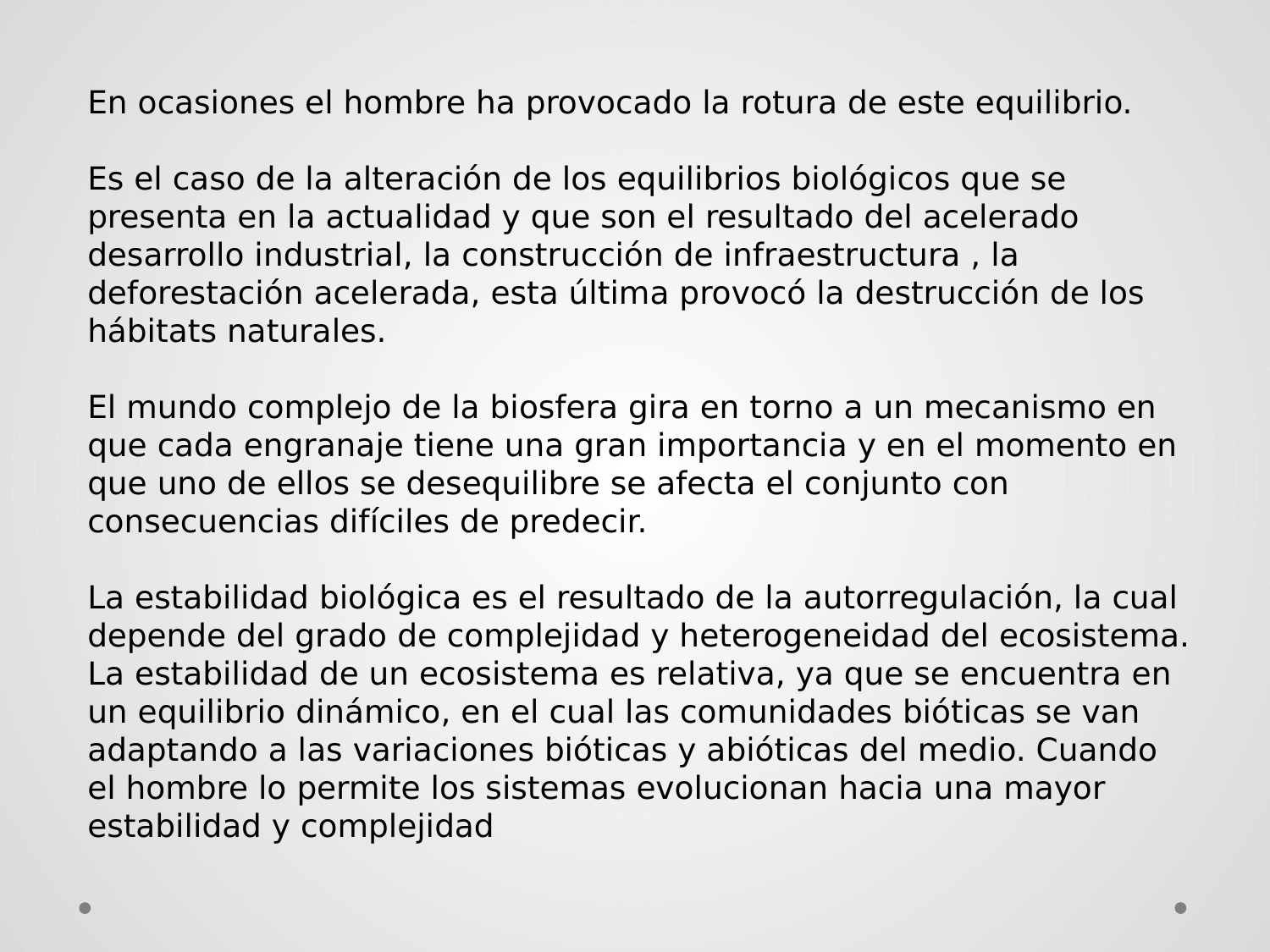

En ocasiones el hombre ha provocado la rotura de este equilibrio.

Es el caso de la alteración de los equilibrios biológicos que se presenta en la actualidad y que son el resultado del acelerado desarrollo industrial, la construcción de infraestructura , la deforestación acelerada, esta última provocó la destrucción de los hábitats naturales.

El mundo complejo de la biosfera gira en torno a un mecanismo en que cada engranaje tiene una gran importancia y en el momento en que uno de ellos se desequilibre se afecta el conjunto con consecuencias difíciles de predecir.

La estabilidad biológica es el resultado de la autorregulación, la cual depende del grado de complejidad y heterogeneidad del ecosistema. La estabilidad de un ecosistema es relativa, ya que se encuentra en un equilibrio dinámico, en el cual las comunidades bióticas se van adaptando a las variaciones bióticas y abióticas del medio. Cuando el hombre lo permite los sistemas evolucionan hacia una mayor estabilidad y complejidad